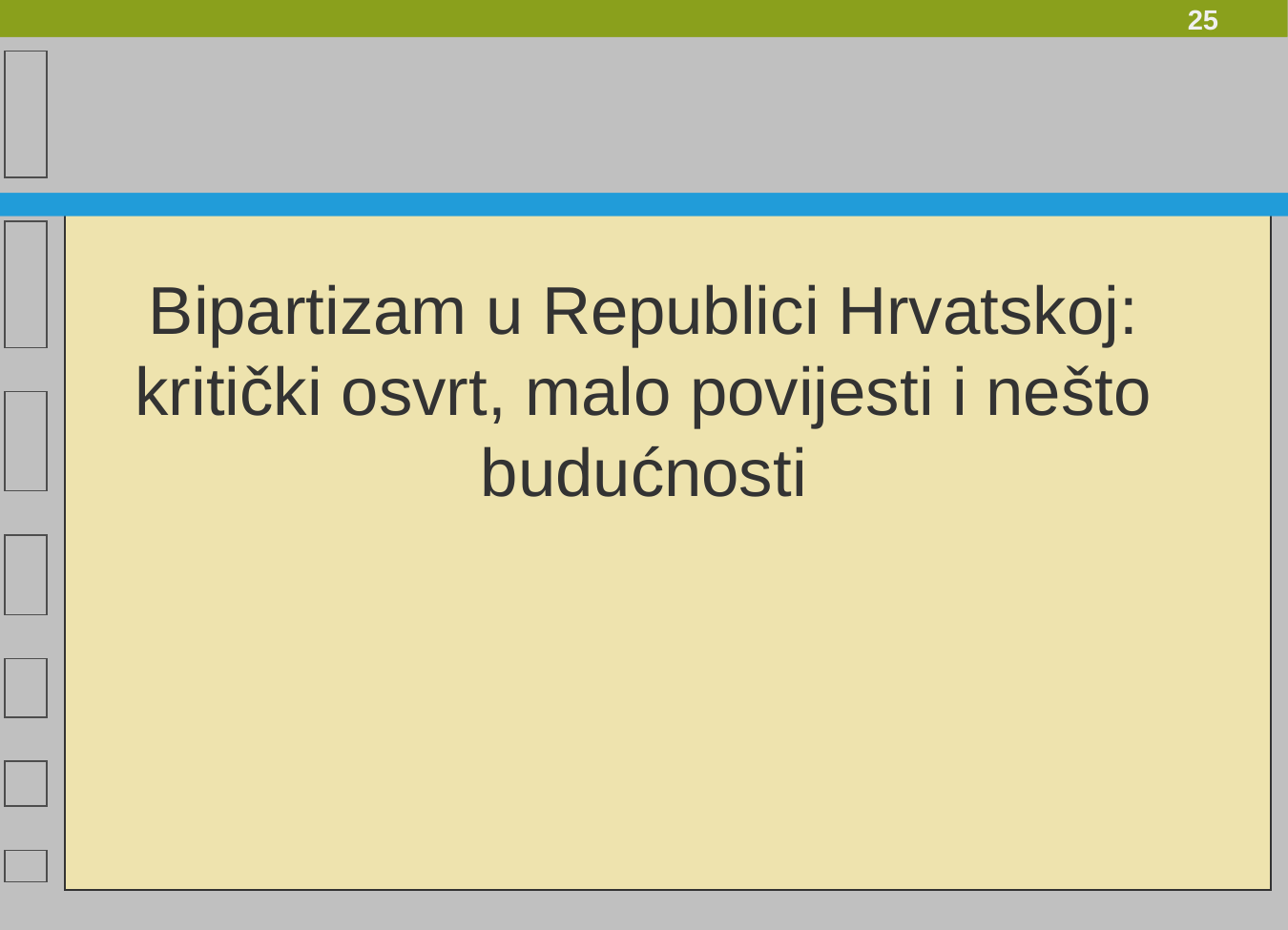

# Bipartizam u Republici Hrvatskoj: kritički osvrt, malo povijesti i nešto budućnosti